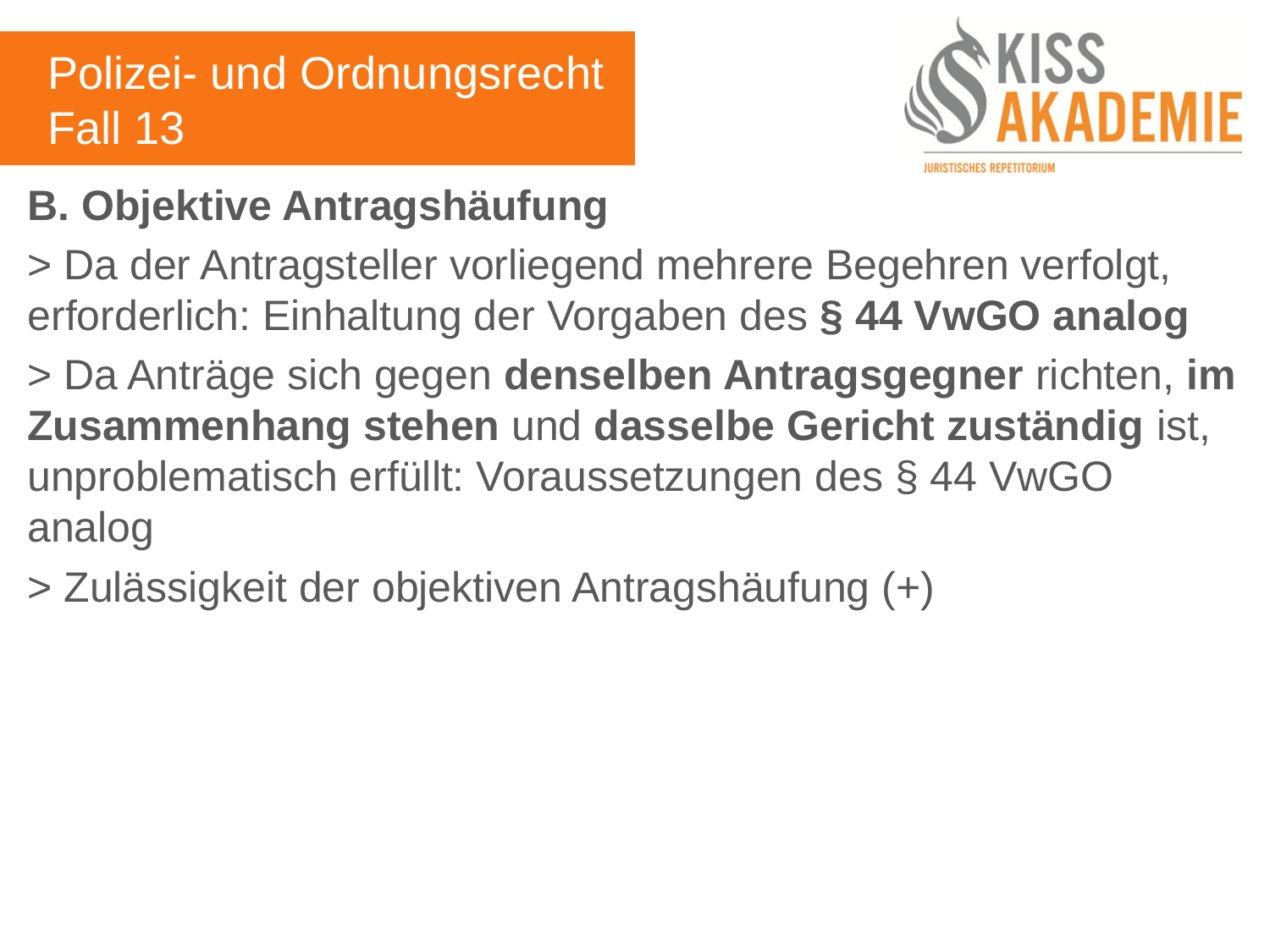

Polizei- und Ordnungsrecht
Fall 13
B. Objektive Antragshäufung
> Da der Antragsteller vorliegend mehrere Begehren verfolgt, erforderlich: Einhaltung der Vorgaben des § 44 VwGO analog
> Da Anträge sich gegen denselben Antragsgegner richten, im Zusammenhang stehen und dasselbe Gericht zuständig ist, unproblematisch erfüllt: Voraussetzungen des § 44 VwGO analog
> Zulässigkeit der objektiven Antragshäufung (+)